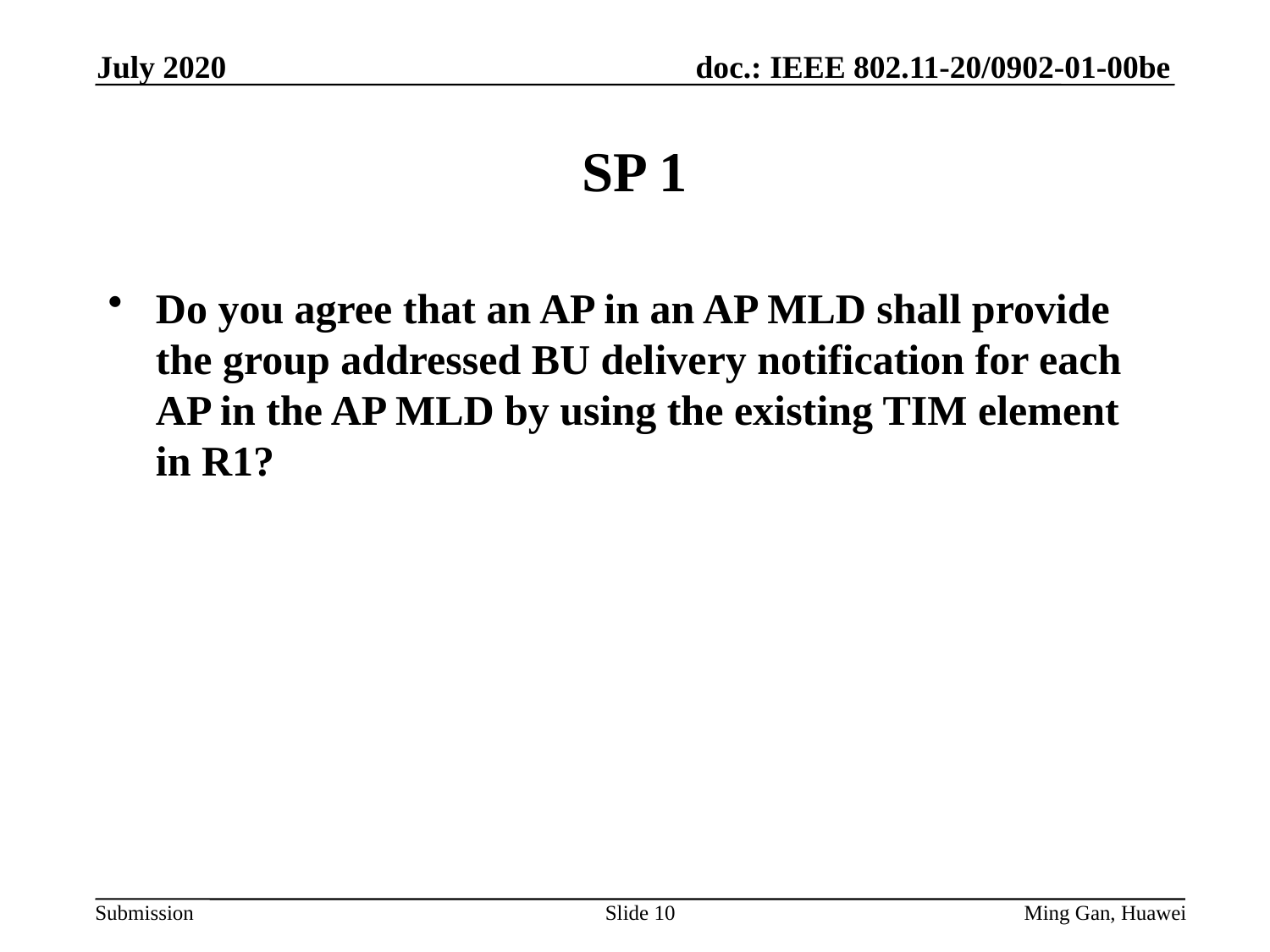

July 2020
# SP 1
Do you agree that an AP in an AP MLD shall provide the group addressed BU delivery notification for each AP in the AP MLD by using the existing TIM element  in R1?
Slide 10
Ming Gan, Huawei